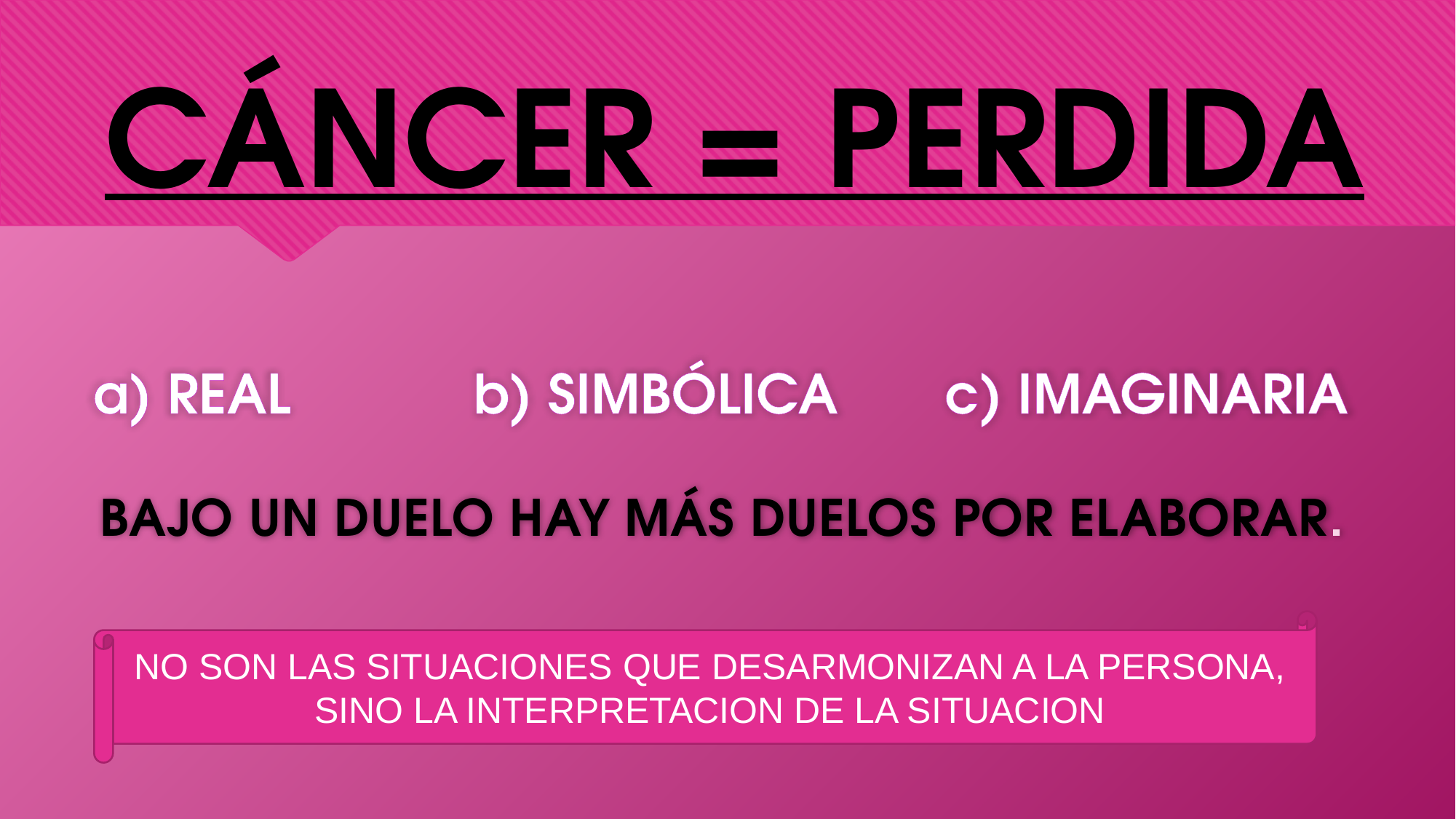

CÁNCER = PERDIDA

a) REAL            b) SIMBÓLICA       c) IMAGINARIA

BAJO UN DUELO HAY MÁS DUELOS POR ELABORAR.
NO SON LAS SITUACIONES QUE DESARMONIZAN A LA PERSONA, SINO LA INTERPRETACION DE LA SITUACION